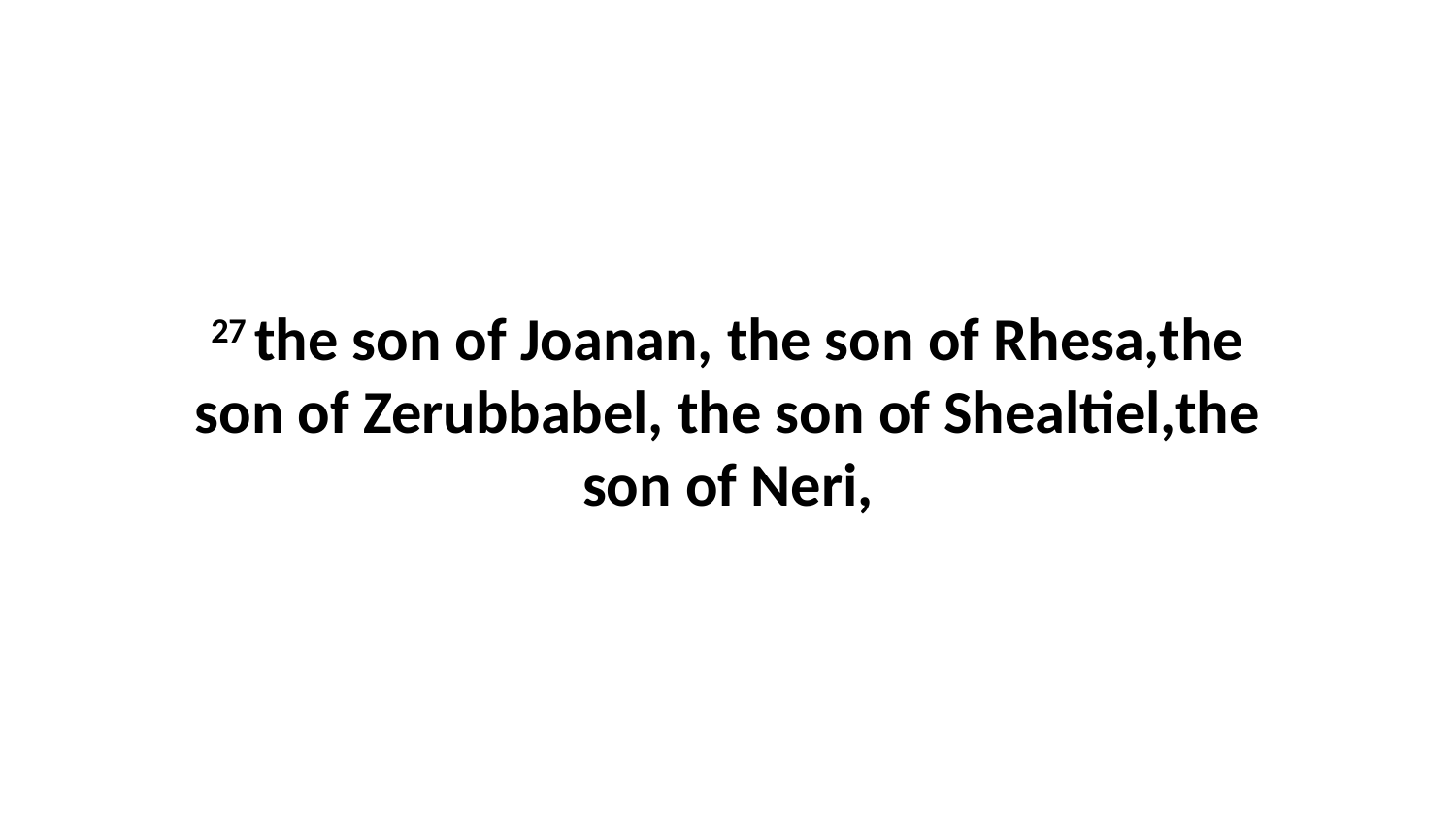

27 the son of Joanan, the son of Rhesa,the son of Zerubbabel, the son of Shealtiel,the son of Neri,